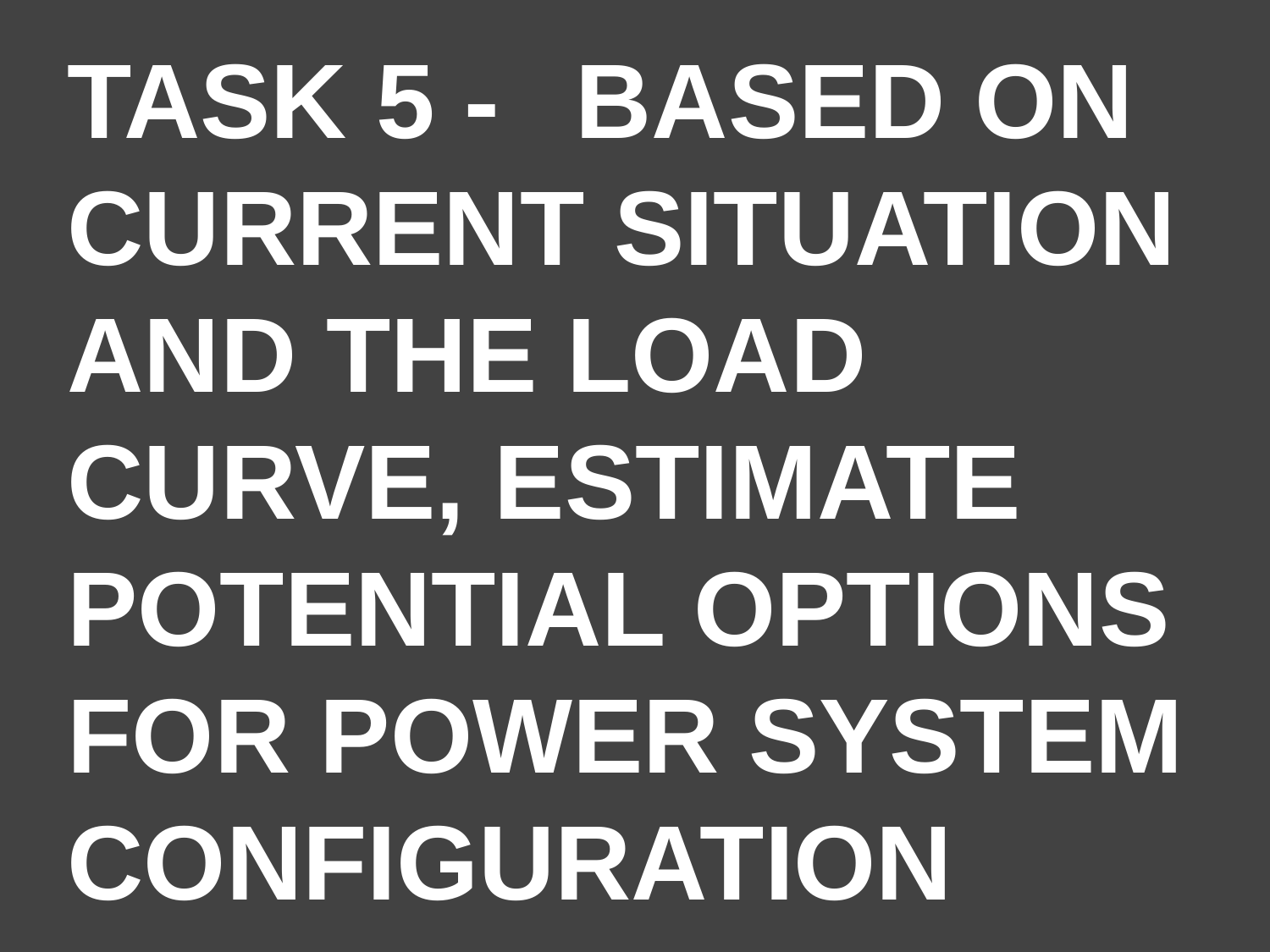

# TASK 5 -	Based on current situation and the load curve, estimate potential options for power system configuration